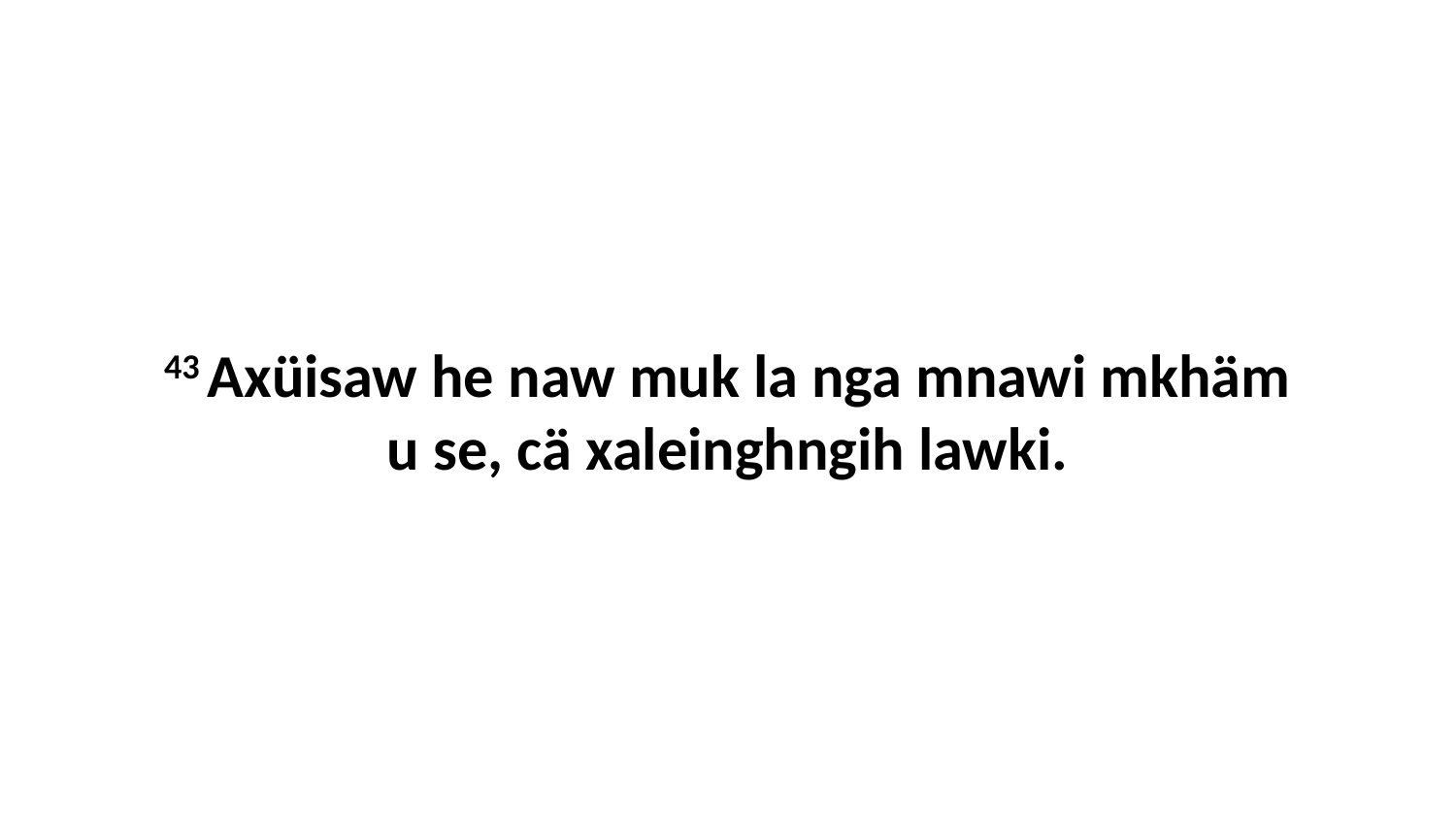

43 Axüisaw he naw muk la nga mnawi mkhäm u se, cä xaleinghngih lawki.